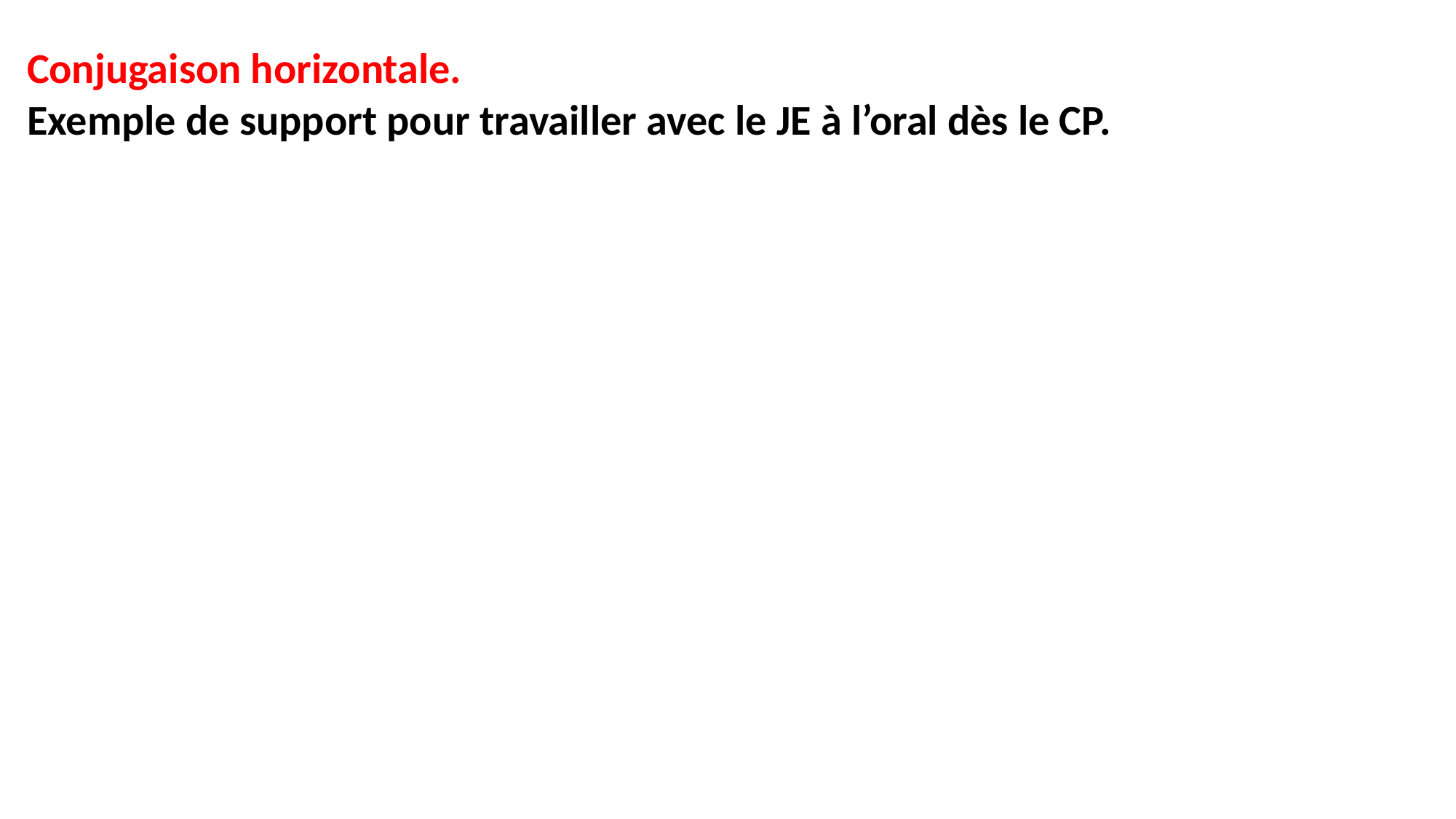

Conjugaison horizontale.
Exemple de support pour travailler avec le JE à l’oral dès le CP.